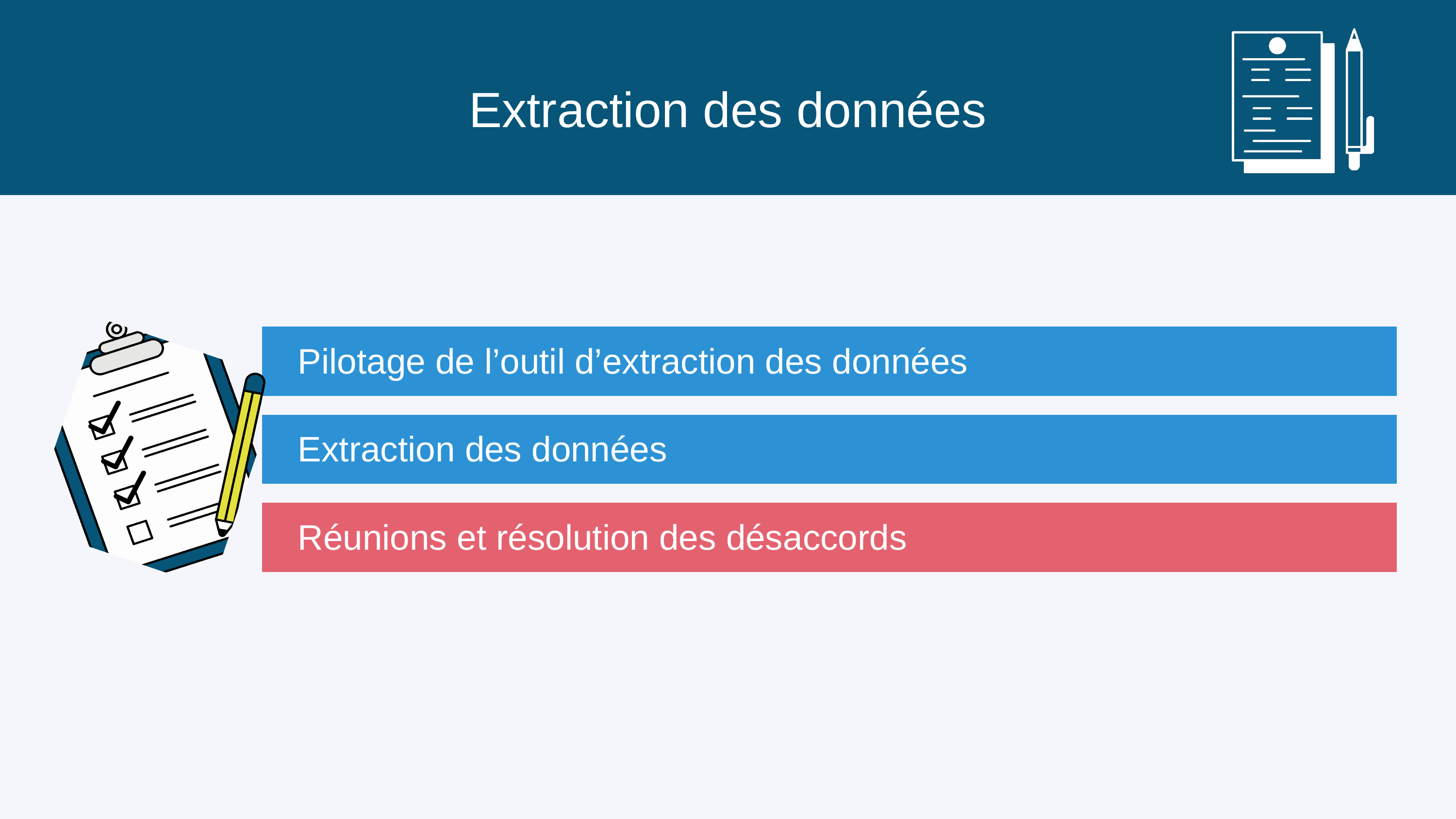

Extraction des données
Test pilotage

Pilotage de l’outil d’extraction des données

Extraction des données

Réunions et résolution des désaccords